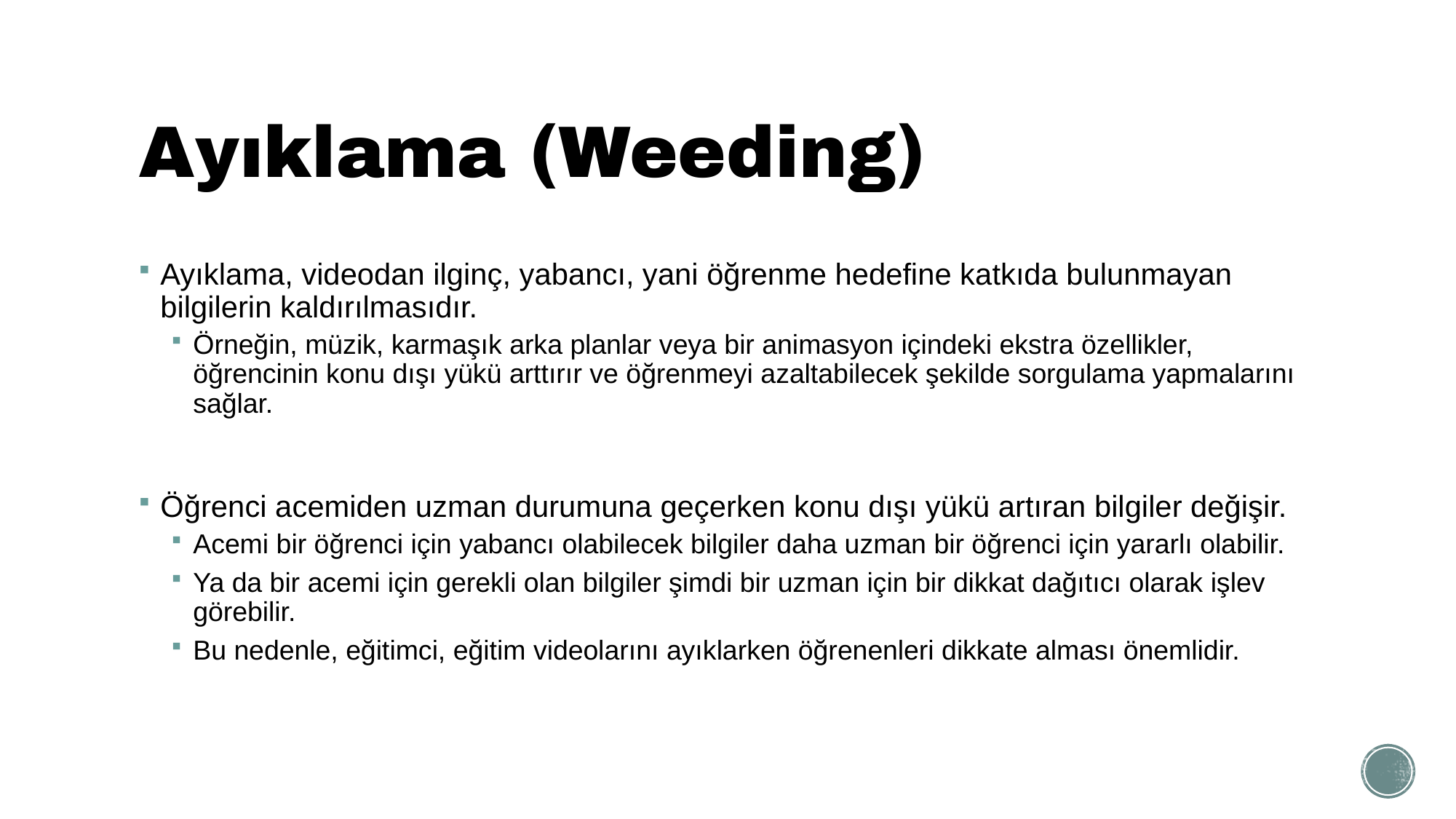

# Ayıklama (Weeding)
Ayıklama, videodan ilginç, yabancı, yani öğrenme hedefine katkıda bulunmayan bilgilerin kaldırılmasıdır.
Örneğin, müzik, karmaşık arka planlar veya bir animasyon içindeki ekstra özellikler, öğrencinin konu dışı yükü arttırır ve öğrenmeyi azaltabilecek şekilde sorgulama yapmalarını sağlar.

Öğrenci acemiden uzman durumuna geçerken konu dışı yükü artıran bilgiler değişir.
Acemi bir öğrenci için yabancı olabilecek bilgiler daha uzman bir öğrenci için yararlı olabilir.
Ya da bir acemi için gerekli olan bilgiler şimdi bir uzman için bir dikkat dağıtıcı olarak işlev görebilir.
Bu nedenle, eğitimci, eğitim videolarını ayıklarken öğrenenleri dikkate alması önemlidir.